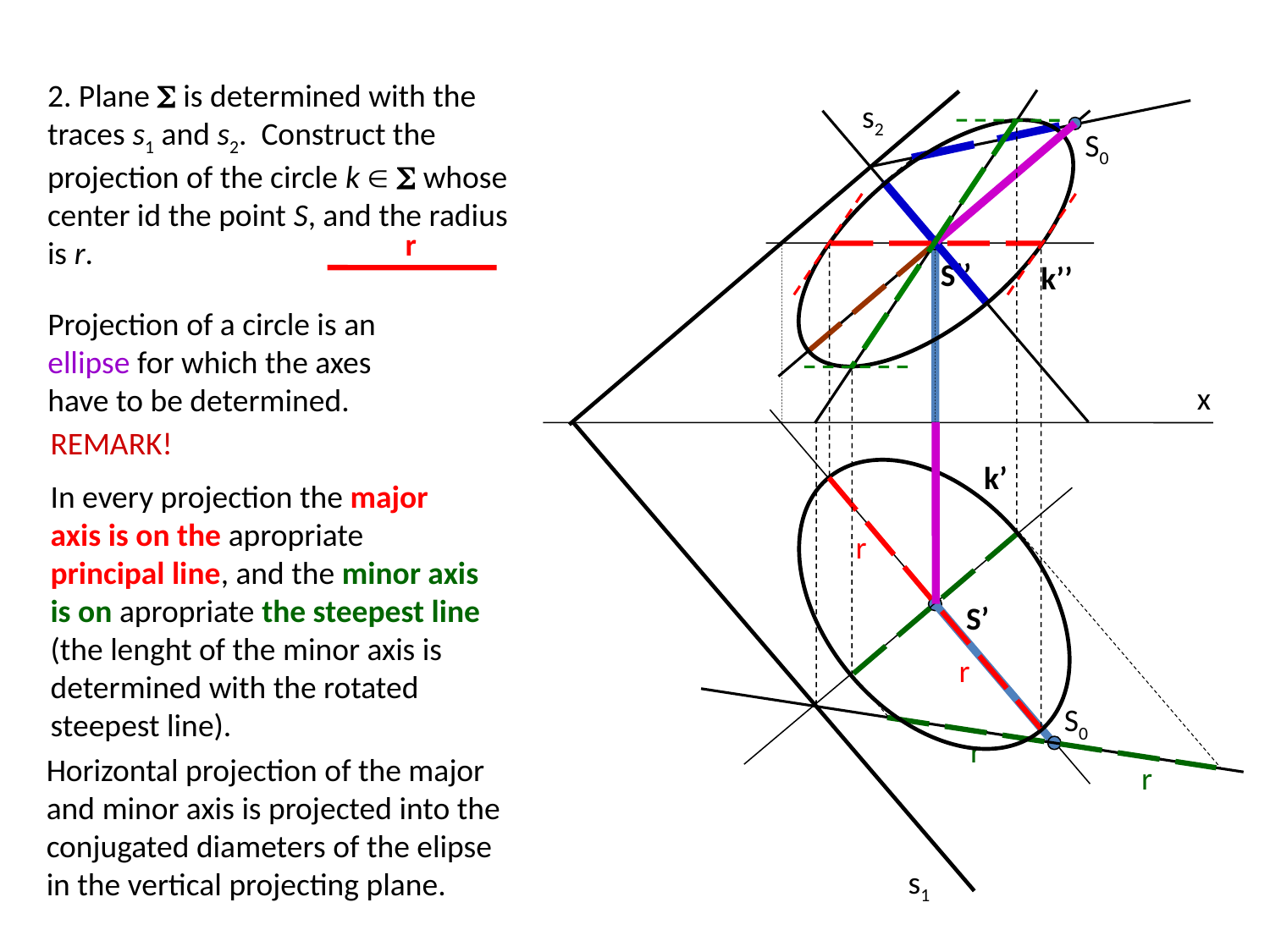

2. Plane Σ is determined with the traces s1 and s2.  Construct the projection of the circle k ∈ Σ whose center id the point S, and the radius is r.

s2

S0

k’’

r

S’’

S’

Projection of a circle is an ellipse for which the axes have to be determined.
x

REMARK!
In every projection the major axis is on the apropriate principal line, and the minor axis is on apropriate the steepest line (the lenght of the minor axis is determined with the rotated steepest line).

k’

r
r

S0

r
r
Horizontal projection of the major and minor axis is projected into the conjugated diameters of the elipse in the vertical projecting plane.
s1